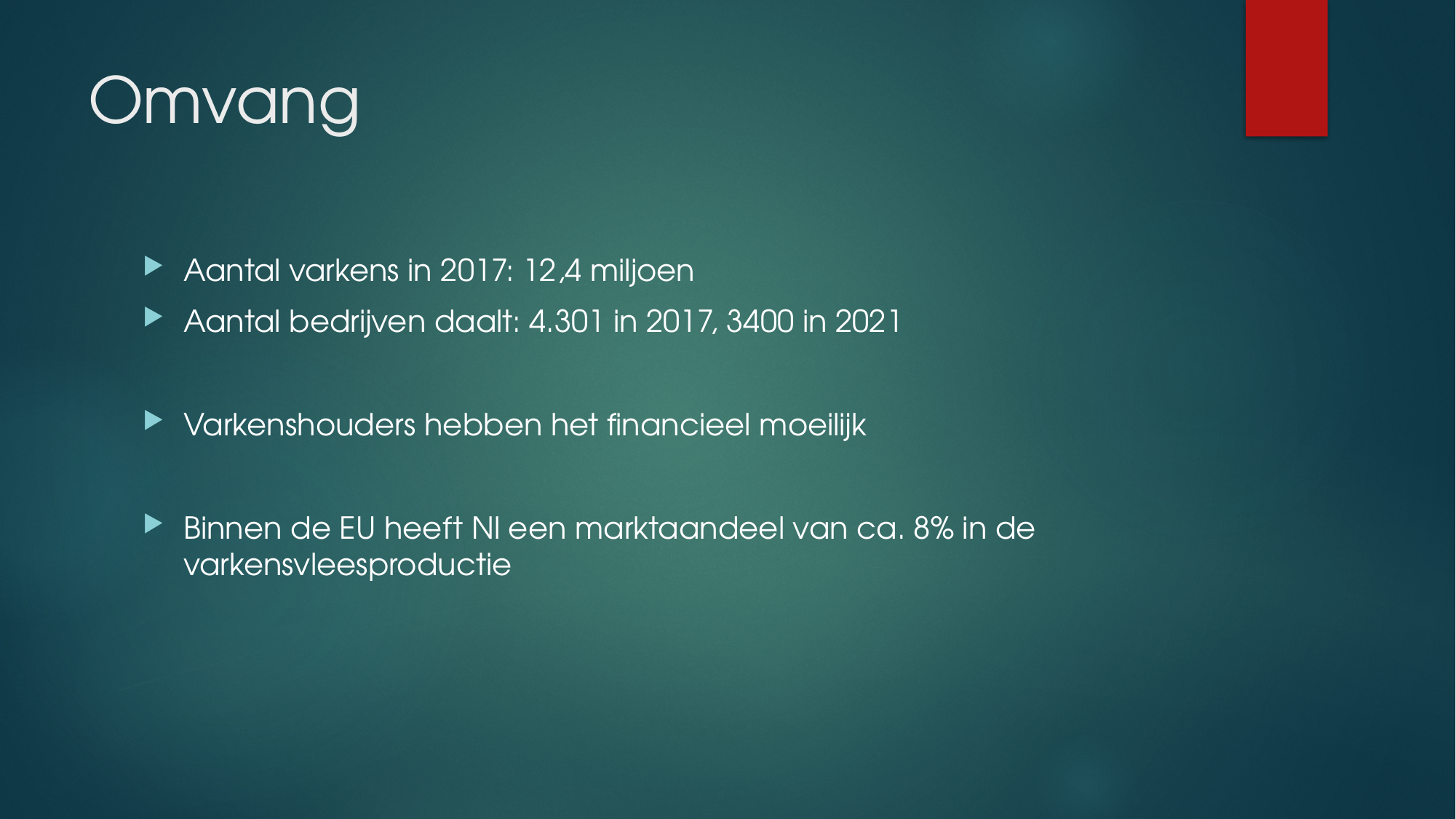

# Omvang
Aantal varkens in 2017: 12,4 miljoen
Aantal bedrijven daalt: 4.301 in 2017, 3400 in 2021

Varkenshouders hebben het financieel moeilijk

Binnen de EU heeft Nl een marktaandeel van ca. 8% in de varkensvleesproductie